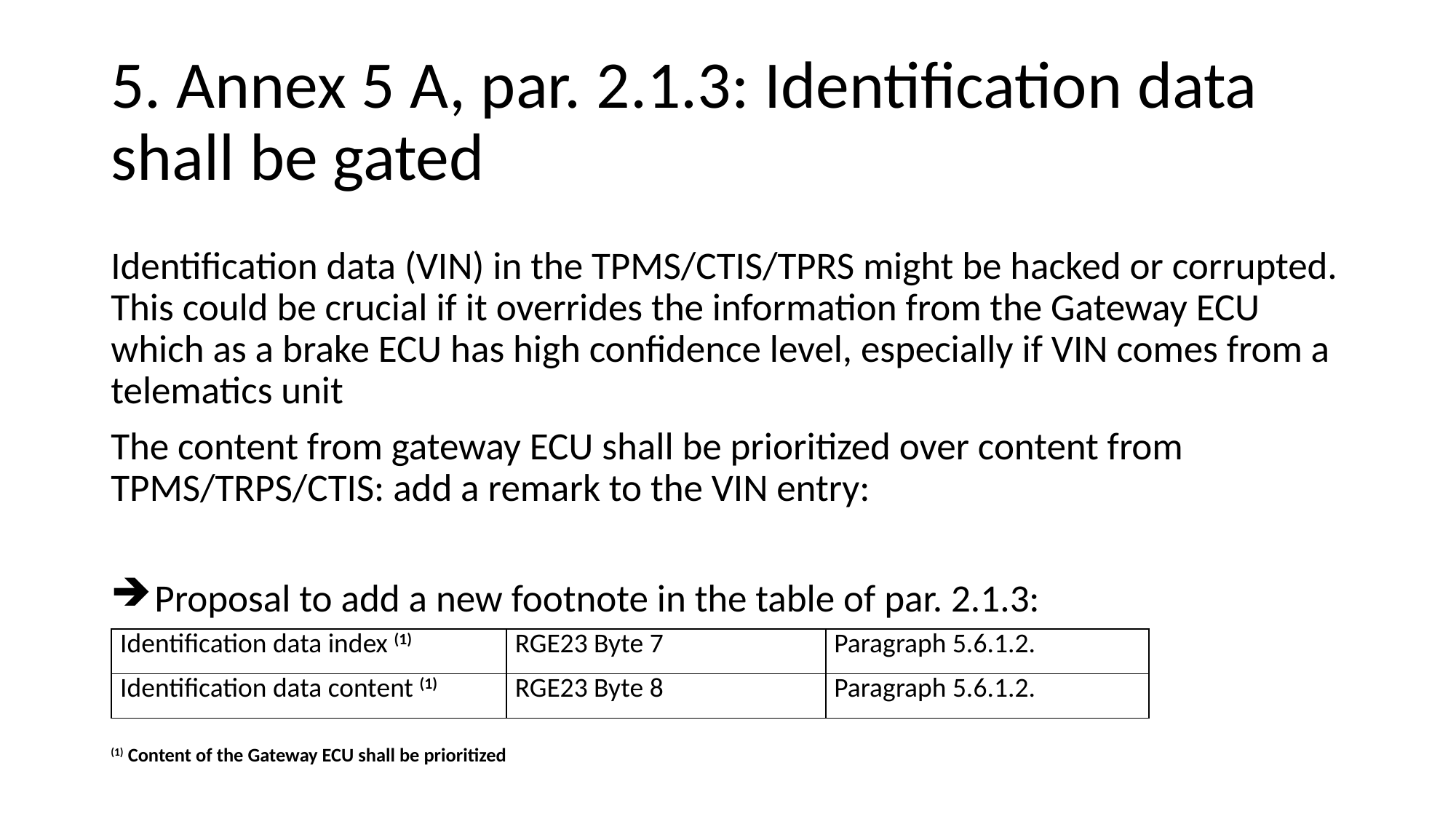

# 5. Annex 5 A, par. 2.1.3: Identification data shall be gated
Identification data (VIN) in the TPMS/CTIS/TPRS might be hacked or corrupted. This could be crucial if it overrides the information from the Gateway ECU which as a brake ECU has high confidence level, especially if VIN comes from a telematics unit
The content from gateway ECU shall be prioritized over content from TPMS/TRPS/CTIS: add a remark to the VIN entry:

 Proposal to add a new footnote in the table of par. 2.1.3:

(1) Content of the Gateway ECU shall be prioritized

| Identification data index (1) | RGE23 Byte 7 | Paragraph 5.6.1.2. |
| --- | --- | --- |
| Identification data content (1) | RGE23 Byte 8 | Paragraph 5.6.1.2. |